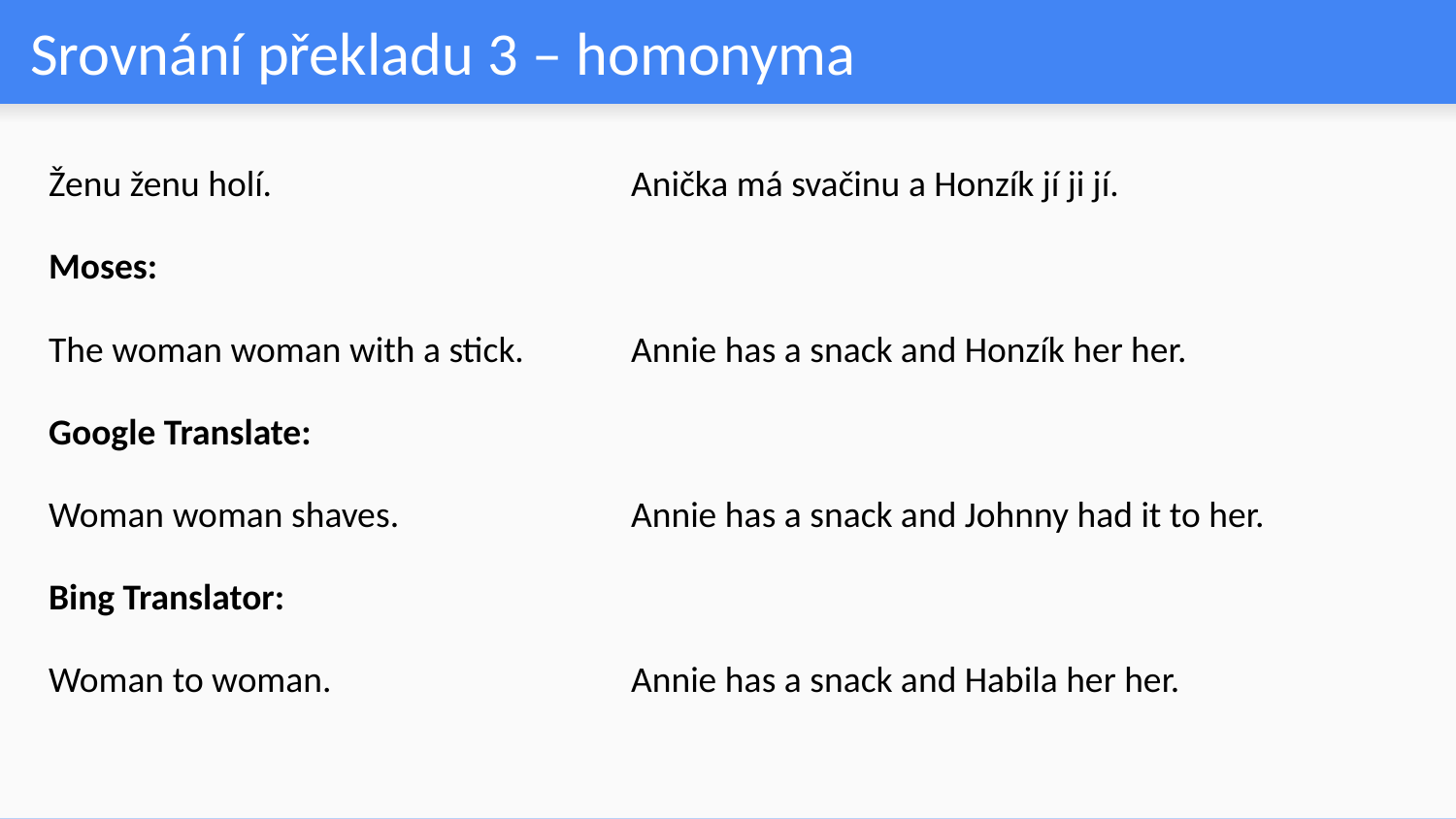

# Srovnání překladu 3 – homonyma
Ženu ženu holí. 			Anička má svačinu a Honzík jí ji jí.
Moses:
The woman woman with a stick. 	Annie has a snack and Honzík her her.
Google Translate:
Woman woman shaves. 		Annie has a snack and Johnny had it to her.
Bing Translator:
Woman to woman. 		Annie has a snack and Habila her her.